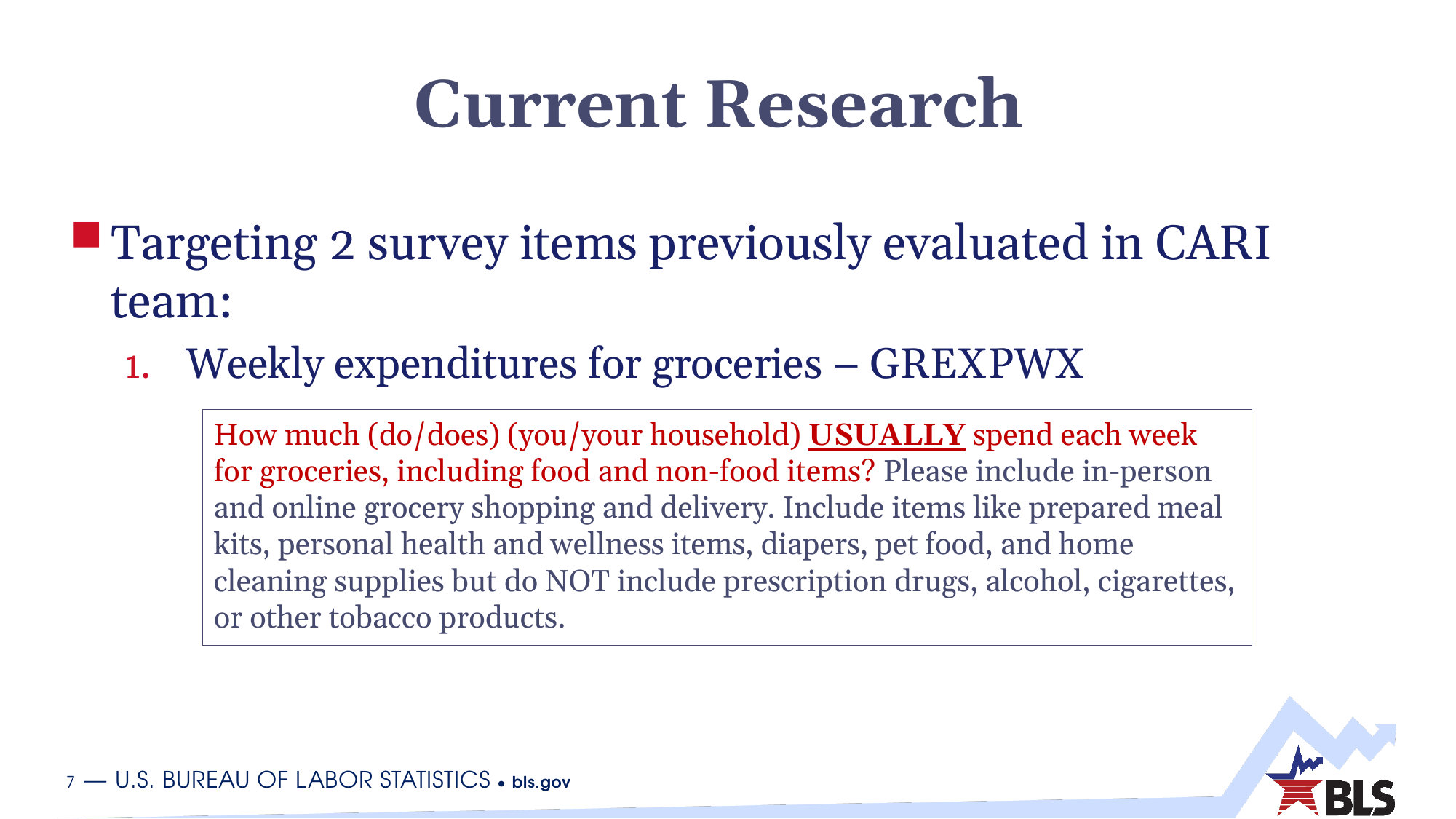

# Current Research
Targeting 2 survey items previously evaluated in CARI team:
Weekly expenditures for groceries – GREXPWX
How much (do/does) (you/your household) USUALLY spend each week for groceries, including food and non-food items? Please include in-person and online grocery shopping and delivery. Include items like prepared meal kits, personal health and wellness items, diapers, pet food, and home cleaning supplies but do NOT include prescription drugs, alcohol, cigarettes, or other tobacco products.